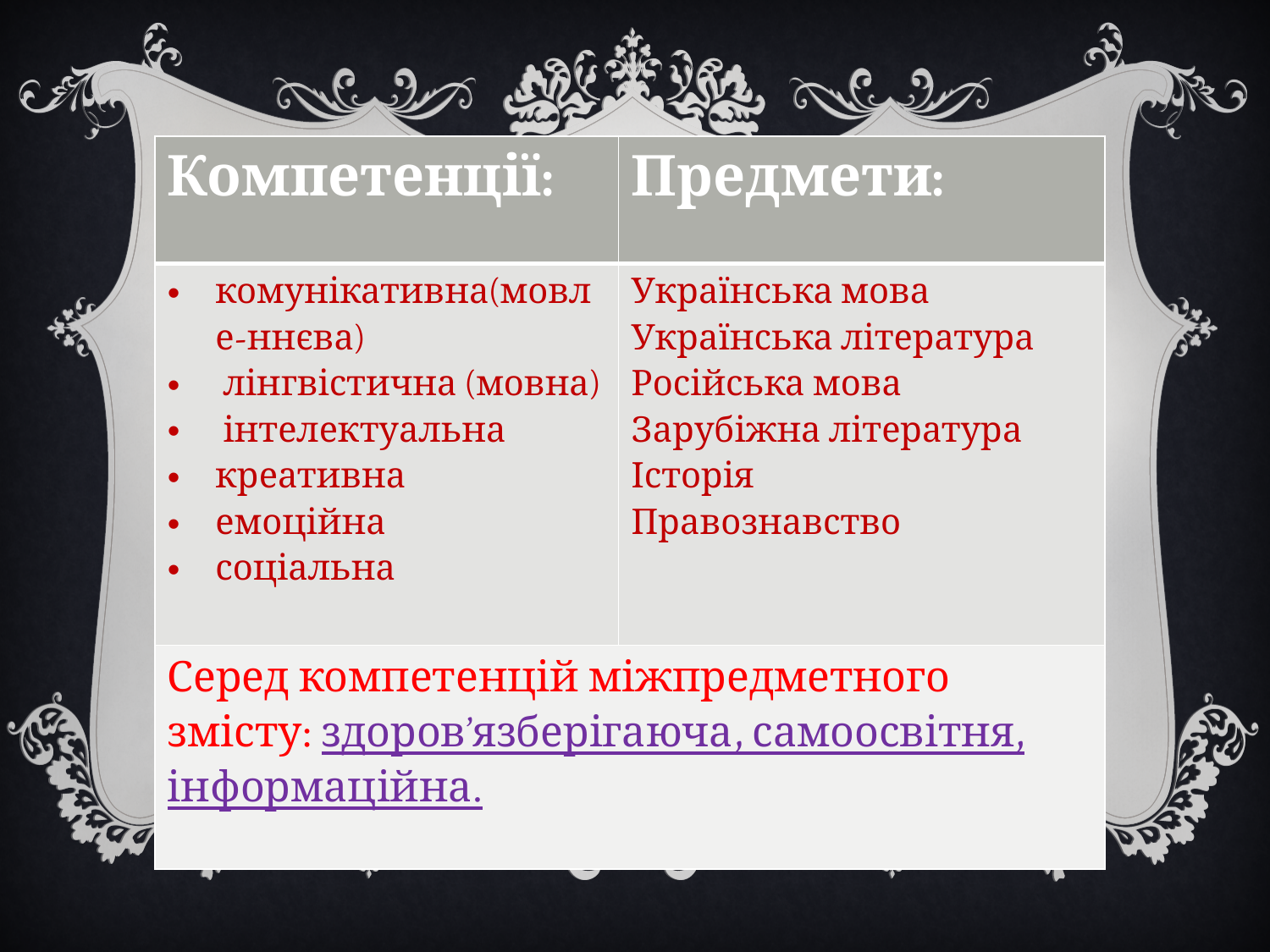

| Компетенції: | Предмети: |
| --- | --- |
| комунікативна(мовле-ннєва) лінгвістична (мовна) інтелектуальна креативна емоційна соціальна | Українська мова Українська література Російська мова Зарубіжна література Історія Правознавство |
| Серед компетенцій міжпредметного змісту: здоров’язберігаюча, самоосвітня, інформаційна. |  |